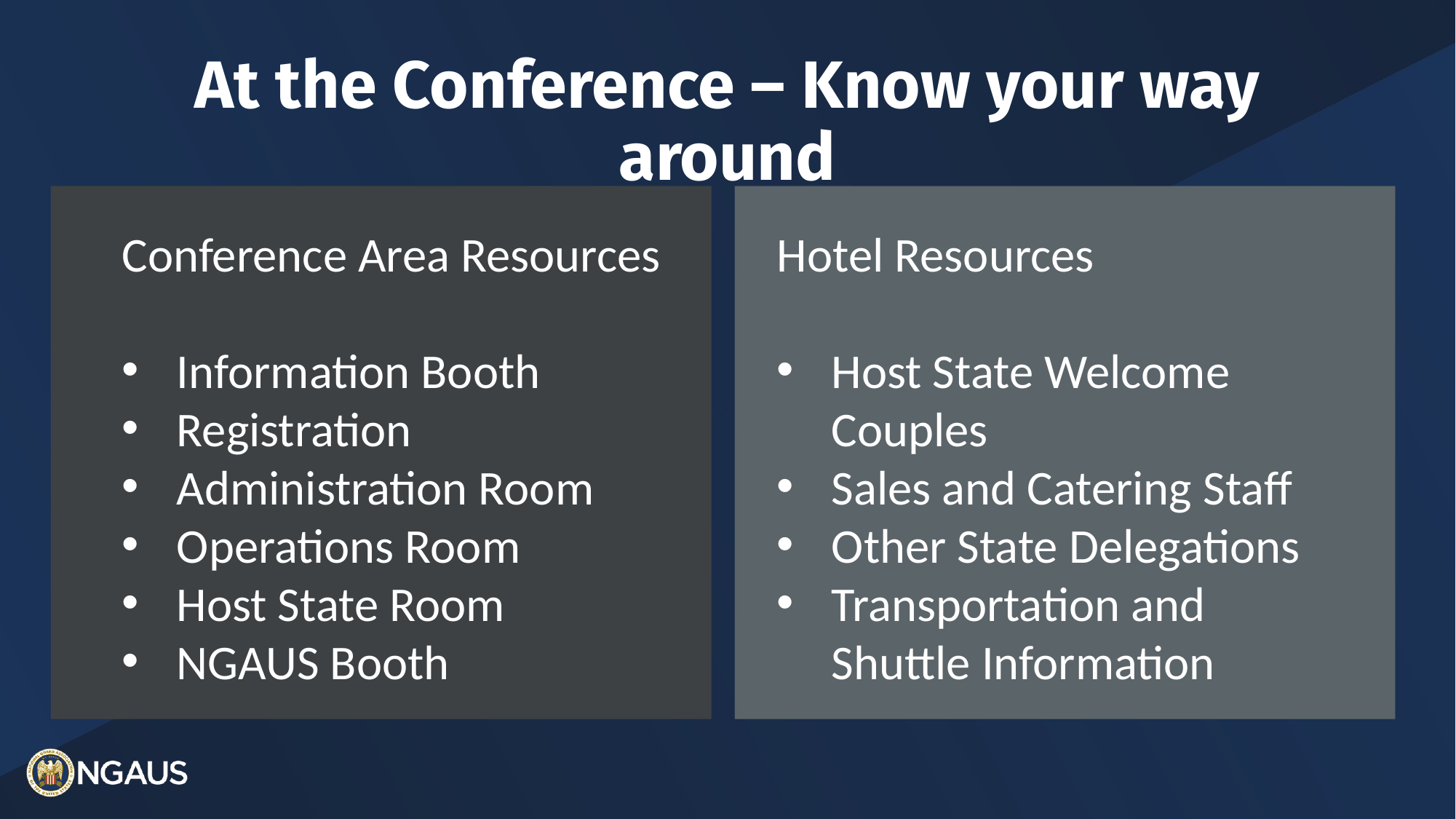

# At the Conference – Know your way around
Conference Area Resources

Information Booth
Registration
Administration Room
Operations Room
Host State Room
NGAUS Booth
Hotel Resources

Host State Welcome Couples
Sales and Catering Staff
Other State Delegations
Transportation and Shuttle Information